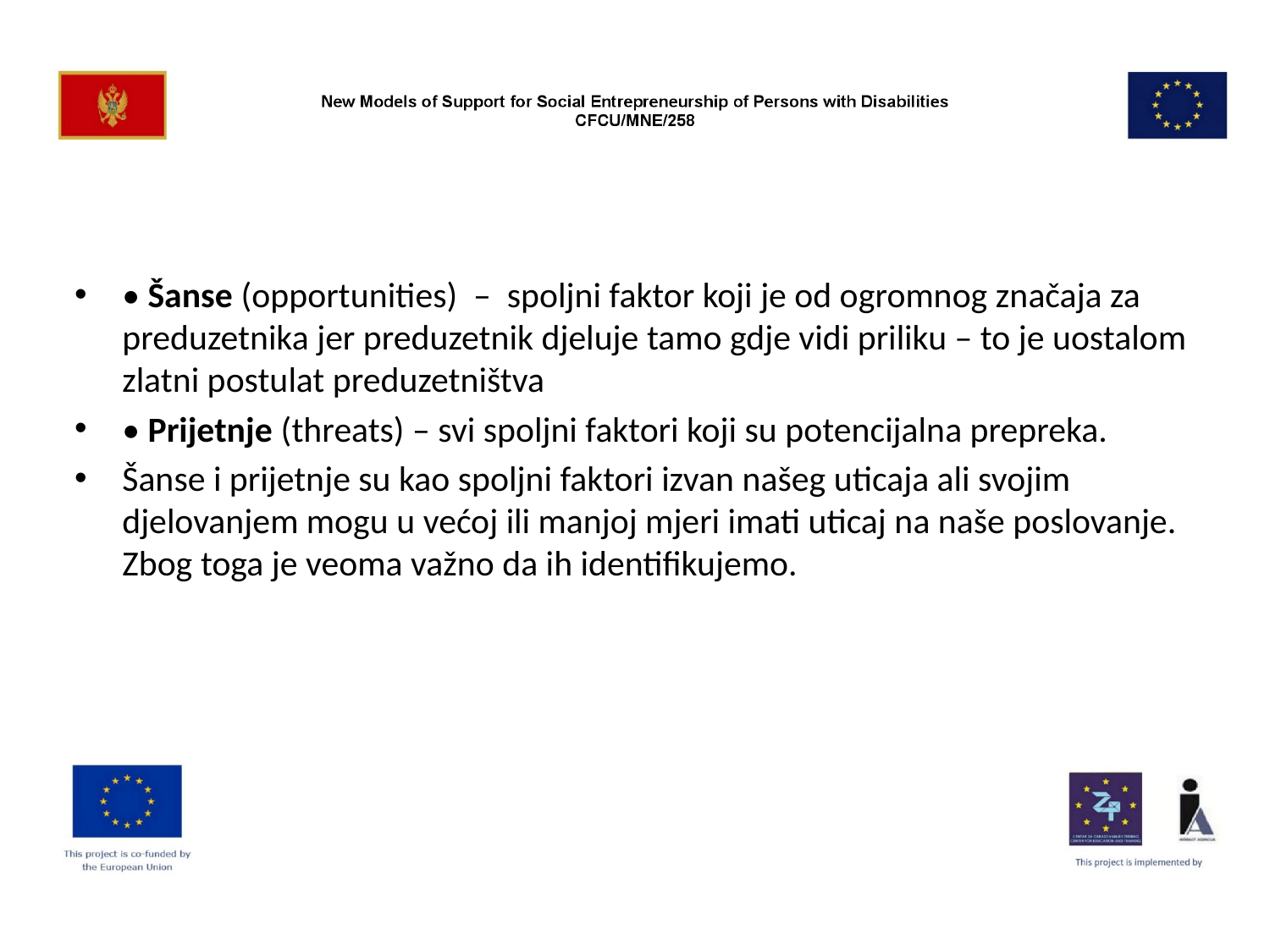

#
• Šanse (opportunities)  –  spoljni faktor koji je od ogromnog značaja za preduzetnika jer preduzetnik djeluje tamo gdje vidi priliku – to je uostalom zlatni postulat preduzetništva
• Prijetnje (threats) – svi spoljni faktori koji su potencijalna prepreka.
Šanse i prijetnje su kao spoljni faktori izvan našeg uticaja ali svojim djelovanjem mogu u većoj ili manjoj mjeri imati uticaj na naše poslovanje. Zbog toga je veoma važno da ih identifikujemo.